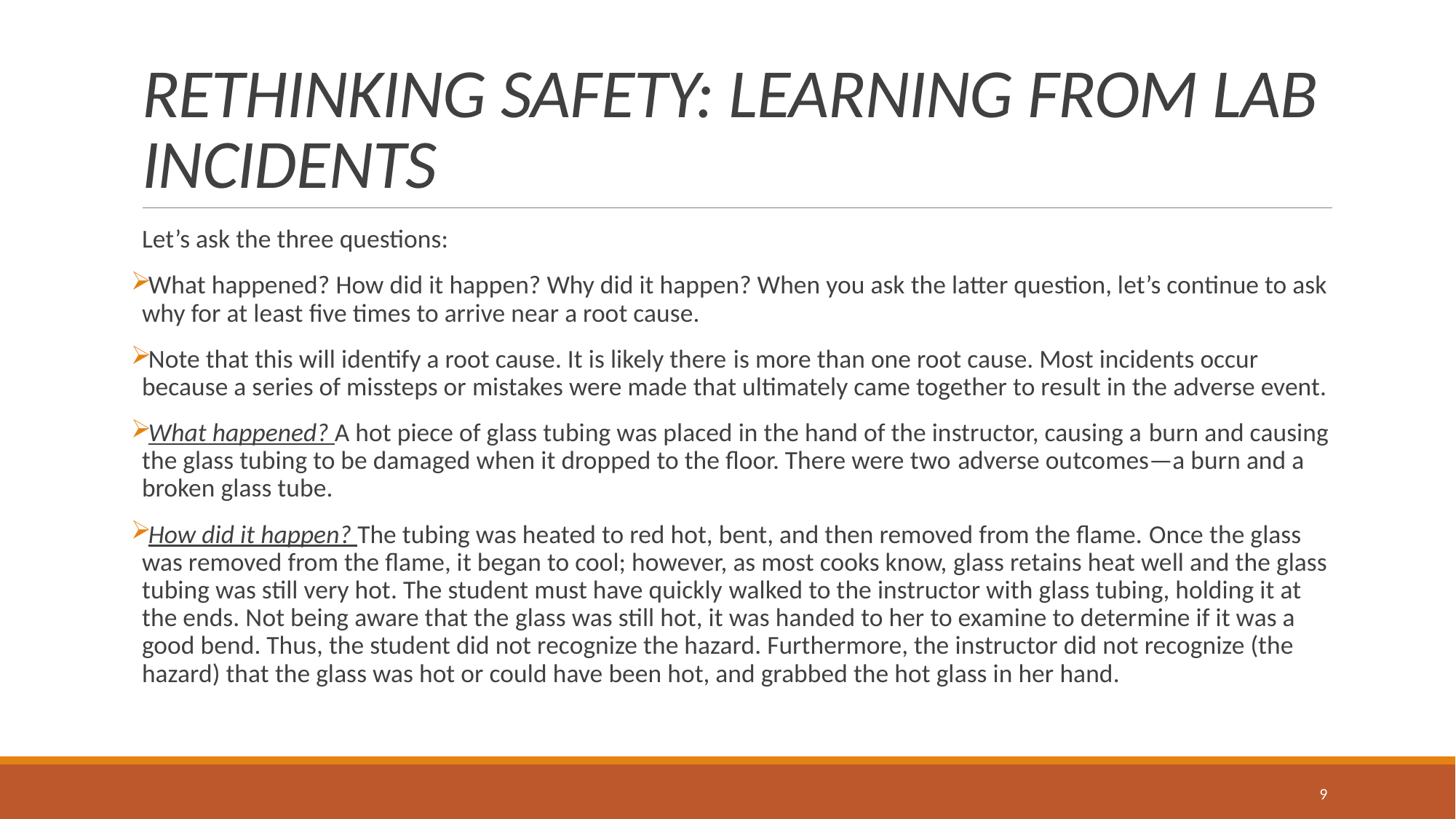

# RETHINKING SAFETY: LEARNING FROM LAB INCIDENTS
Let’s ask the three questions:
What happened? How did it happen? Why did it happen? When you ask the latter question, let’s continue to ask why for at least five times to arrive near a root cause.
Note that this will identify a root cause. It is likely there is more than one root cause. Most incidents occur because a series of missteps or mistakes were made that ultimately came together to result in the adverse event.
What happened? A hot piece of glass tubing was placed in the hand of the instructor, causing a burn and causing the glass tubing to be damaged when it dropped to the floor. There were two adverse outcomes—a burn and a broken glass tube.
How did it happen? The tubing was heated to red hot, bent, and then removed from the flame. Once the glass was removed from the flame, it began to cool; however, as most cooks know, glass retains heat well and the glass tubing was still very hot. The student must have quickly walked to the instructor with glass tubing, holding it at the ends. Not being aware that the glass was still hot, it was handed to her to examine to determine if it was a good bend. Thus, the student did not recognize the hazard. Furthermore, the instructor did not recognize (the hazard) that the glass was hot or could have been hot, and grabbed the hot glass in her hand.
9